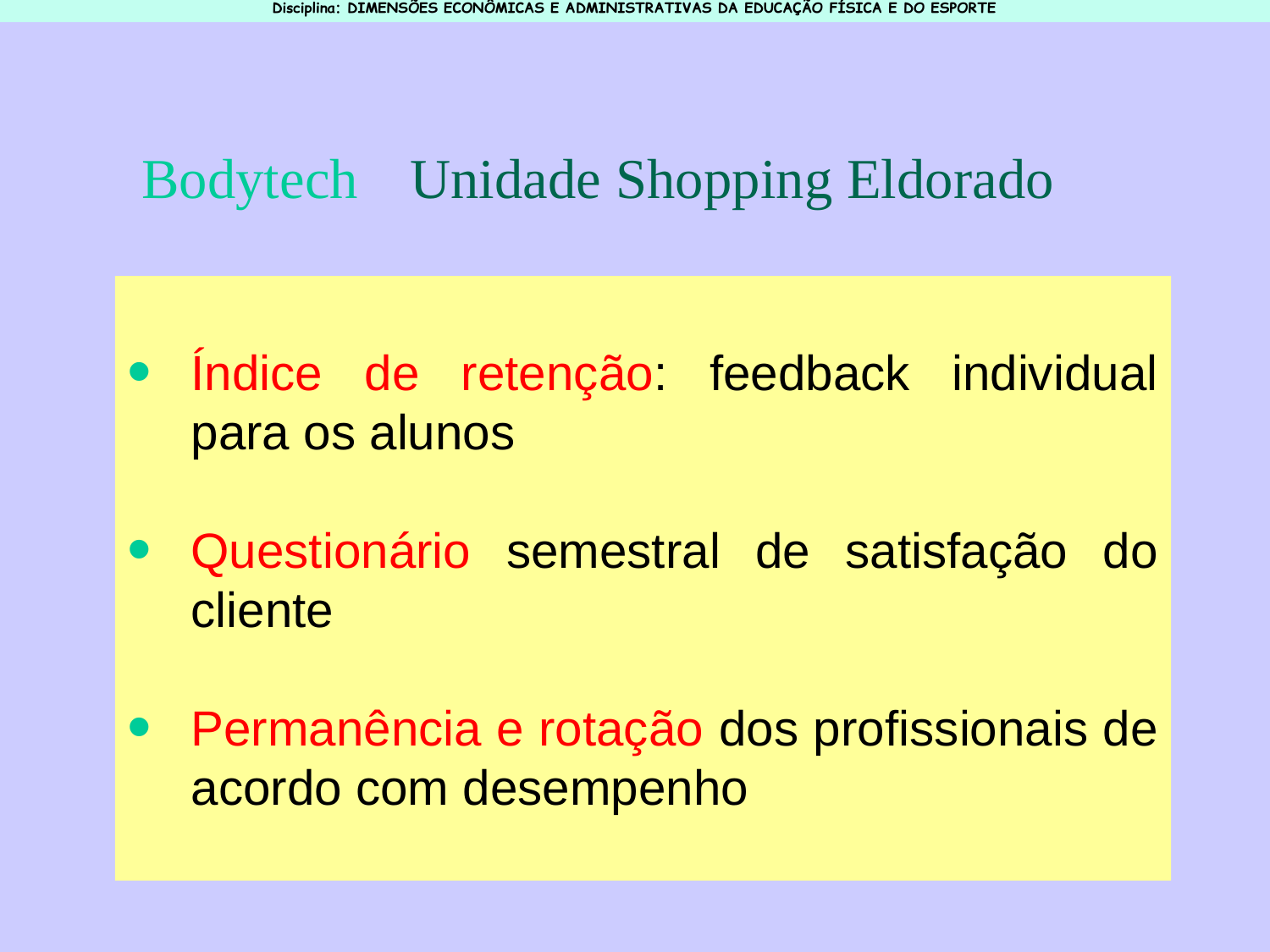

EEFEUSP - Departamento de Esporte
Disciplina: DIMENSÕES ECONÔMICAS E ADMINISTRATIVAS DA EDUCAÇÃO FÍSICA E DO ESPORTE
Bodytech	 Unidade Shopping Eldorado

Índice de retenção: feedback individual para os alunos

Questionário semestral de satisfação do cliente

Permanência e rotação dos profissionais de acordo com desempenho